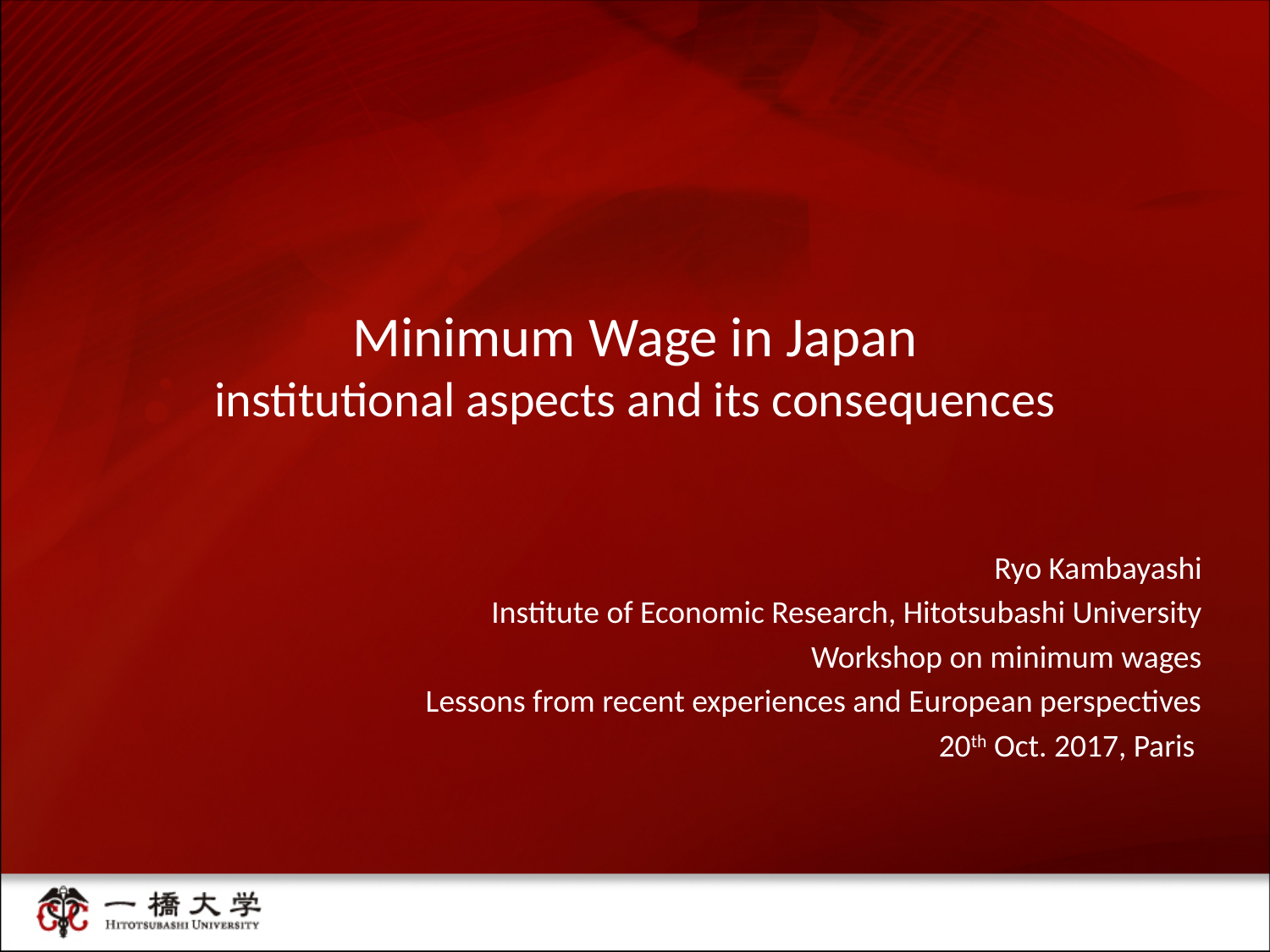

# Minimum Wage in Japan institutional aspects and its consequences
Ryo Kambayashi
Institute of Economic Research, Hitotsubashi University
Workshop on minimum wages
Lessons from recent experiences and European perspectives
20th Oct. 2017, Paris